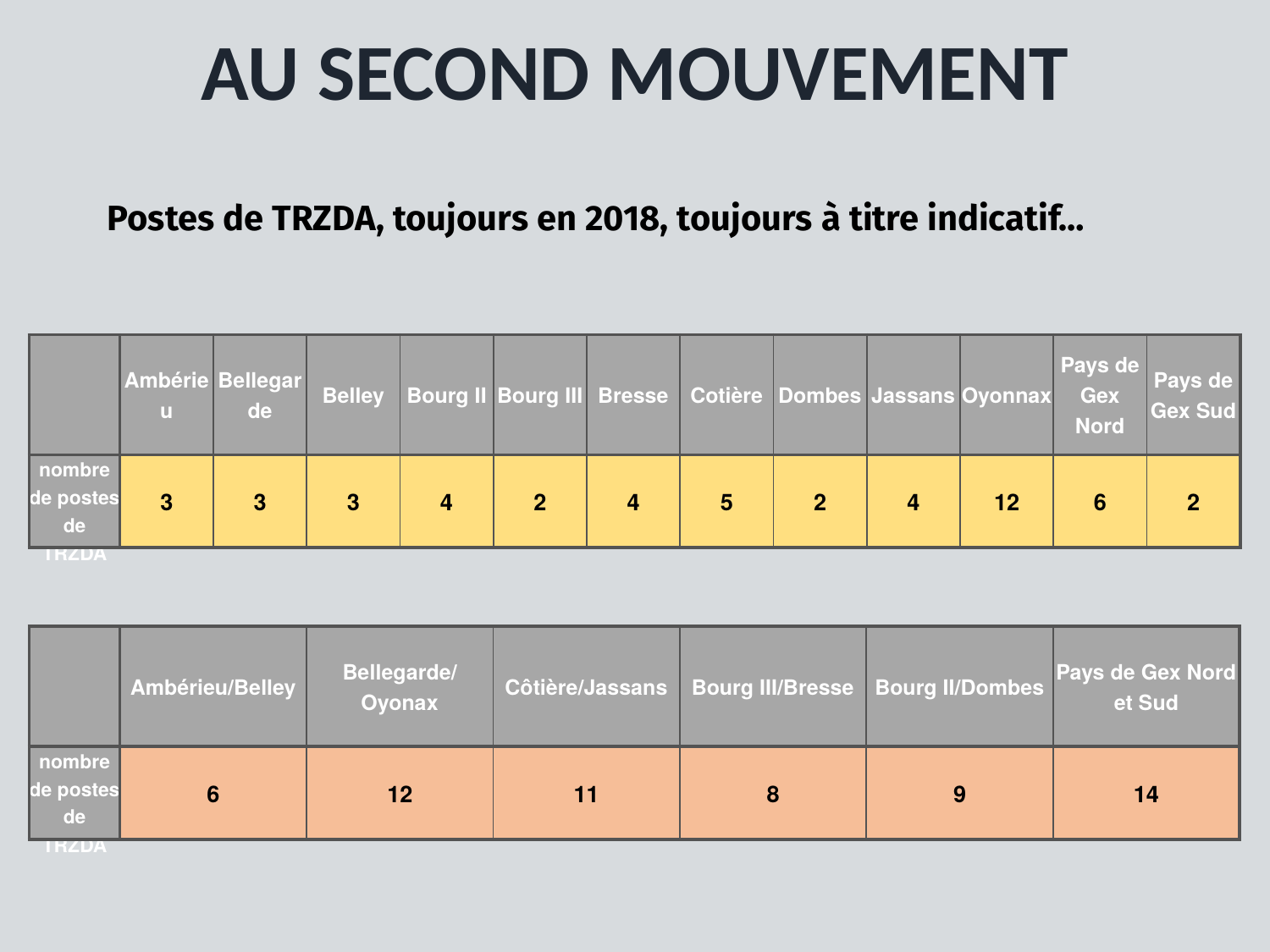

Au SECOND mouvement
Postes de TRZDA, toujours en 2018, toujours à titre indicatif…
|  | Ambérieu | Bellegarde | Belley | Bourg II | Bourg III | Bresse | Cotière | Dombes | Jassans | Oyonnax | Pays de Gex Nord | Pays de Gex Sud |
| --- | --- | --- | --- | --- | --- | --- | --- | --- | --- | --- | --- | --- |
| nombre de postes de TRZDA | 3 | 3 | 3 | 4 | 2 | 4 | 5 | 2 | 4 | 12 | 6 | 2 |
|  | Ambérieu/Belley | Bellegarde/Oyonax | Côtière/Jassans | Bourg III/Bresse | Bourg II/Dombes | Pays de Gex Nord et Sud |
| --- | --- | --- | --- | --- | --- | --- |
| nombre de postes de TRZDA | 6 | 12 | 11 | 8 | 9 | 14 |